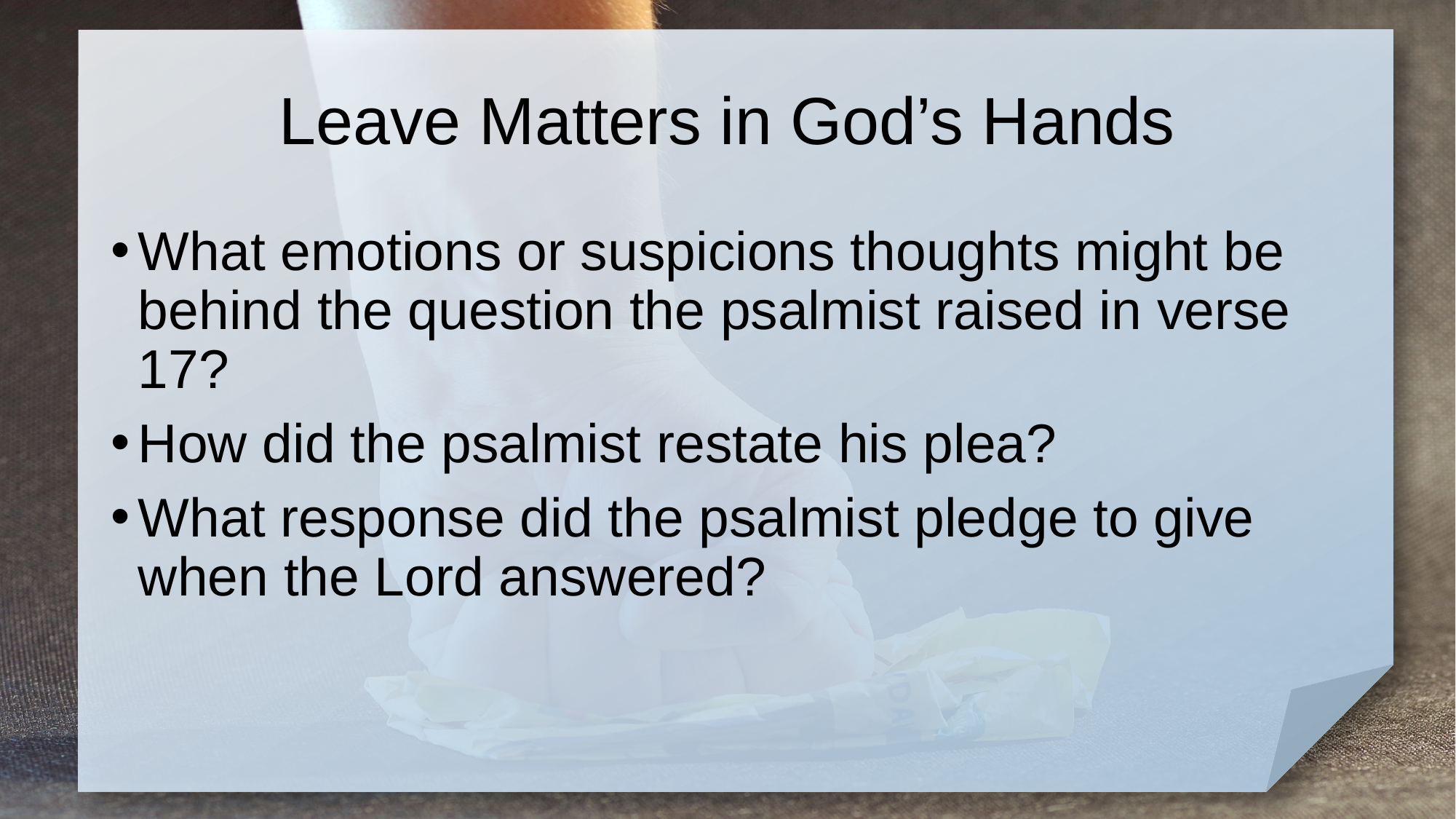

# Leave Matters in God’s Hands
What emotions or suspicions thoughts might be behind the question the psalmist raised in verse 17?
How did the psalmist restate his plea?
What response did the psalmist pledge to give when the Lord answered?